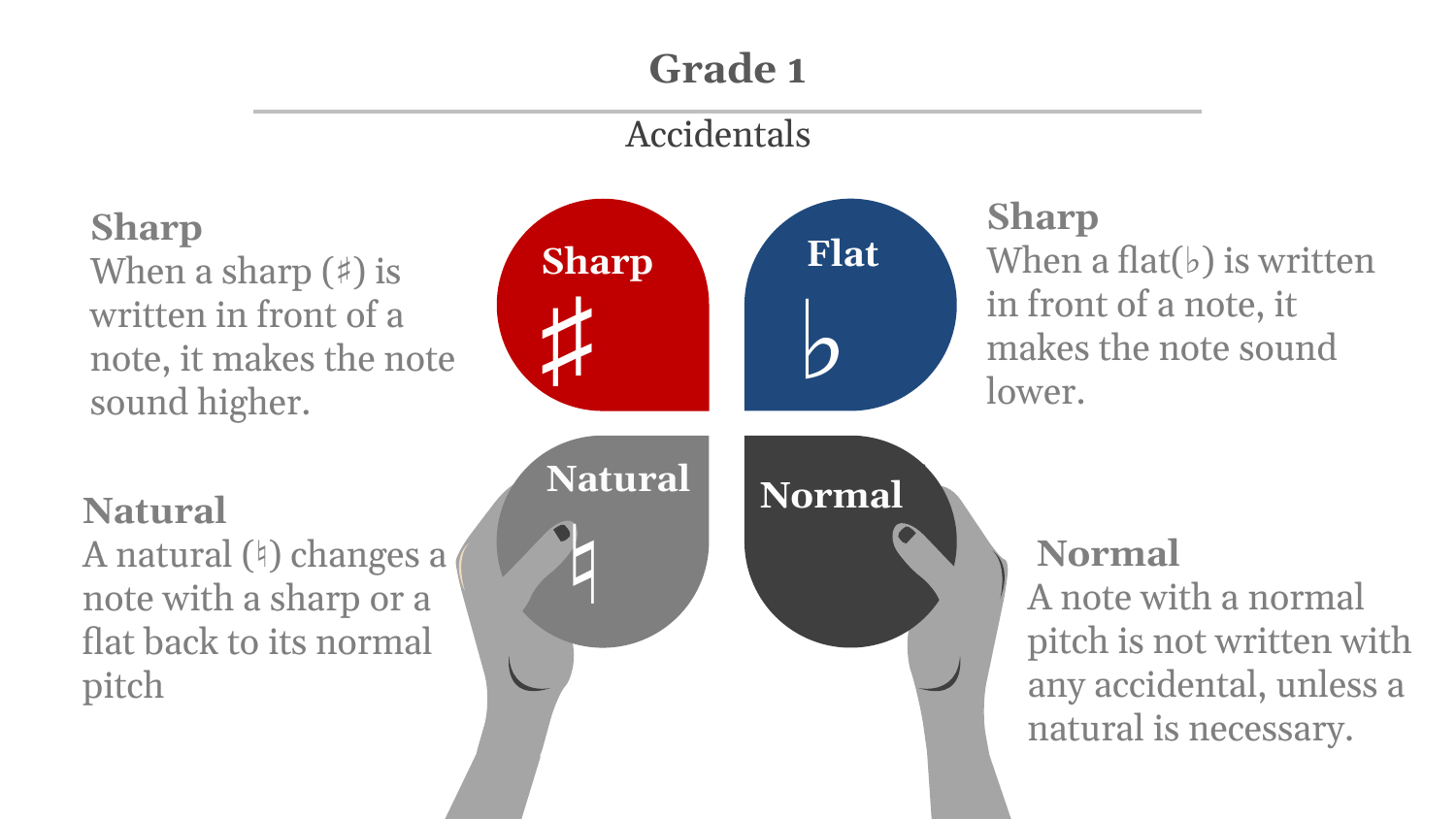

Accidentals
Sharp
When a flat(♭) is written in front of a note, it makes the note sound lower.
Sharp
When a sharp (♯) is written in front of a note, it makes the note sound higher.

Sharp

Flat
♯
♭

Natural

Normal

Natural
A natural (♮) changes a note with a sharp or a flat back to its normal pitch
♮
 Normal
A note with a normal pitch is not written with any accidental, unless a natural is necessary.